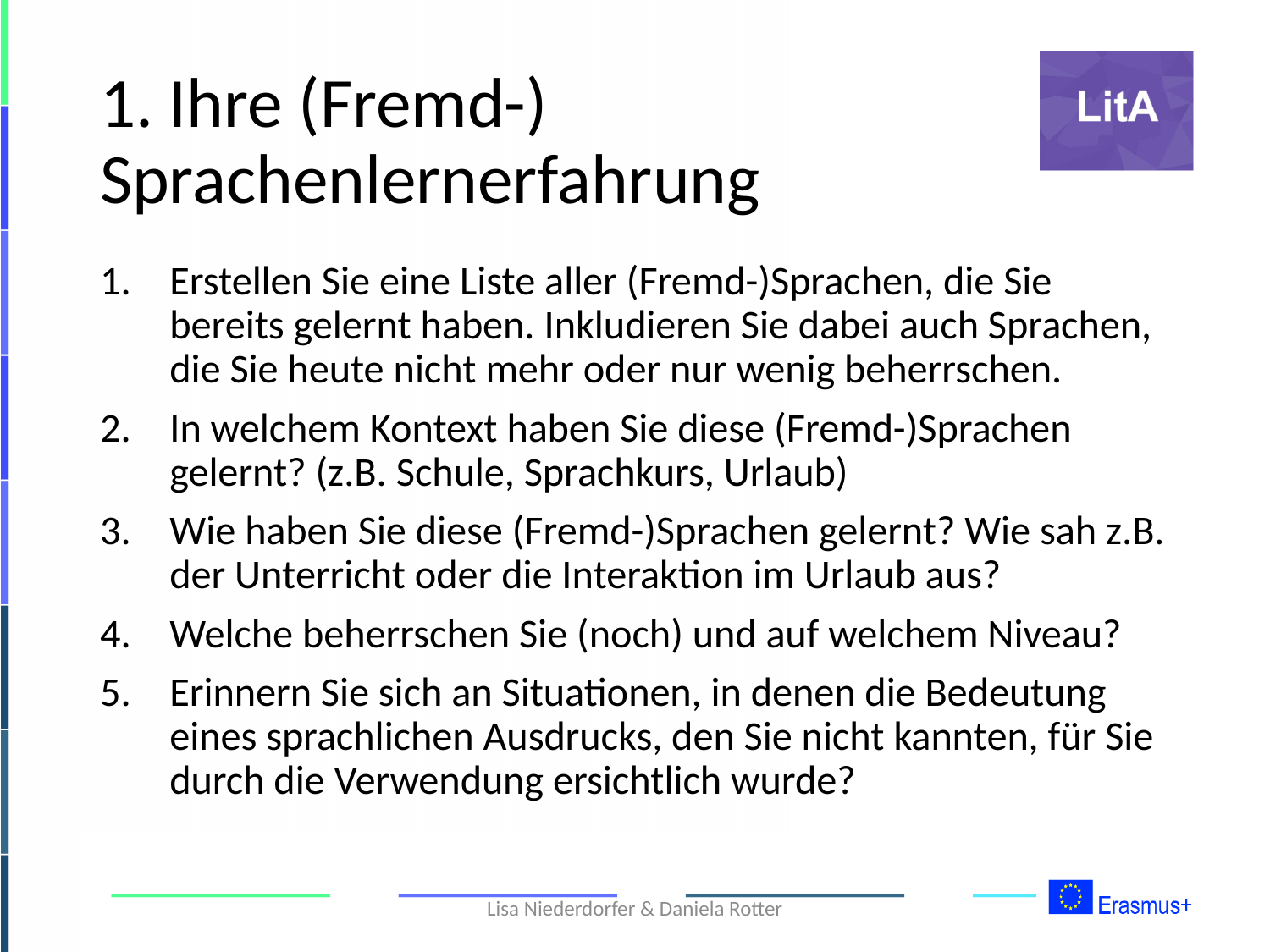

# 1. Ihre (Fremd-) Sprachenlernerfahrung
Erstellen Sie eine Liste aller (Fremd-)Sprachen, die Sie bereits gelernt haben. Inkludieren Sie dabei auch Sprachen, die Sie heute nicht mehr oder nur wenig beherrschen.
In welchem Kontext haben Sie diese (Fremd-)Sprachen gelernt? (z.B. Schule, Sprachkurs, Urlaub)
Wie haben Sie diese (Fremd-)Sprachen gelernt? Wie sah z.B. der Unterricht oder die Interaktion im Urlaub aus?
Welche beherrschen Sie (noch) und auf welchem Niveau?
Erinnern Sie sich an Situationen, in denen die Bedeutung eines sprachlichen Ausdrucks, den Sie nicht kannten, für Sie durch die Verwendung ersichtlich wurde?
Lisa Niederdorfer & Daniela Rotter